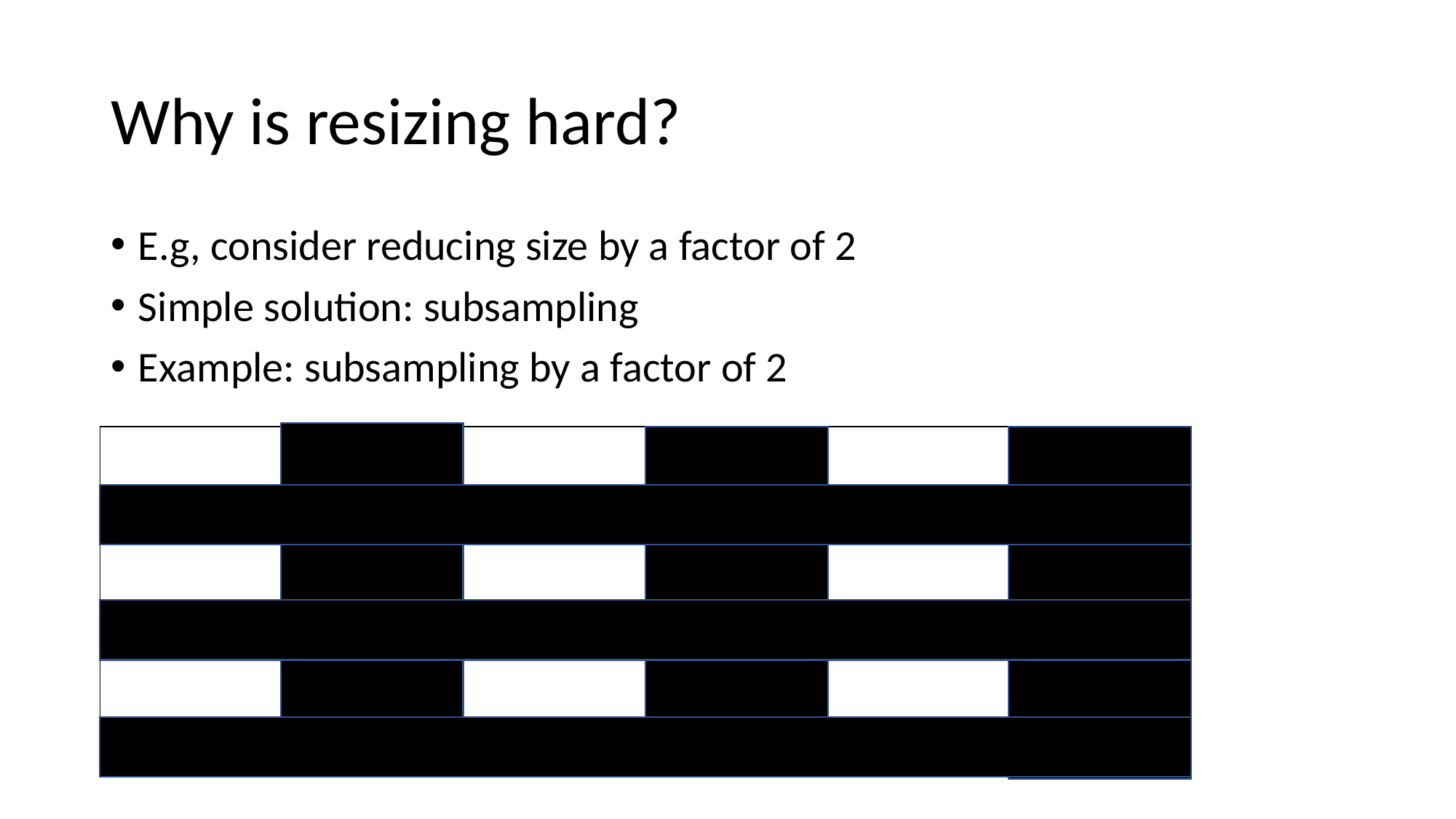

# Why is resizing hard?
E.g, consider reducing size by a factor of 2
Simple solution: subsampling
Example: subsampling by a factor of 2

|  |  |  |  |  |  |
| --- | --- | --- | --- | --- | --- |
|  |  |  |  |  |  |
|  |  |  |  |  |  |
|  |  |  |  |  |  |
|  |  |  |  |  |  |
|  |  |  |  |  |  |